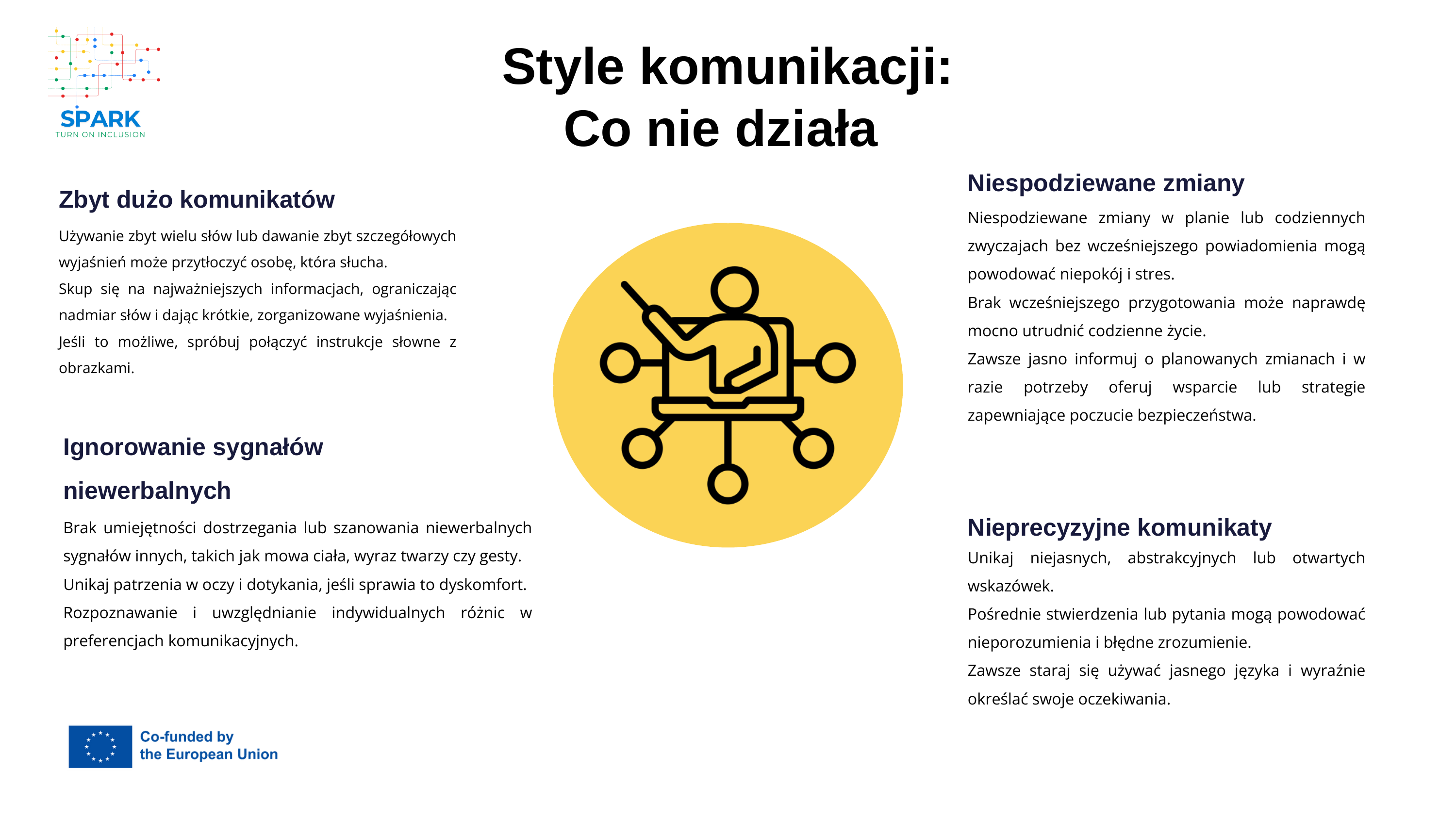

Style komunikacji:
Co nie działa

Niespodziewane zmiany

Zbyt dużo komunikatów

Niespodziewane zmiany w planie lub codziennych zwyczajach bez wcześniejszego powiadomienia mogą powodować niepokój i stres.
Brak wcześniejszego przygotowania może naprawdę mocno utrudnić codzienne życie.
Zawsze jasno informuj o planowanych zmianach i w razie potrzeby oferuj wsparcie lub strategie zapewniające poczucie bezpieczeństwa.

Używanie zbyt wielu słów lub dawanie zbyt szczegółowych wyjaśnień może przytłoczyć osobę, która słucha.
Skup się na najważniejszych informacjach, ograniczając nadmiar słów i dając krótkie, zorganizowane wyjaśnienia.
Jeśli to możliwe, spróbuj połączyć instrukcje słowne z obrazkami.

Ignorowanie sygnałów niewerbalnych

Nieprecyzyjne komunikaty

Brak umiejętności dostrzegania lub szanowania niewerbalnych sygnałów innych, takich jak mowa ciała, wyraz twarzy czy gesty.
Unikaj patrzenia w oczy i dotykania, jeśli sprawia to dyskomfort.
Rozpoznawanie i uwzględnianie indywidualnych różnic w preferencjach komunikacyjnych.

Unikaj niejasnych, abstrakcyjnych lub otwartych wskazówek.
Pośrednie stwierdzenia lub pytania mogą powodować nieporozumienia i błędne zrozumienie.
Zawsze staraj się używać jasnego języka i wyraźnie określać swoje oczekiwania.